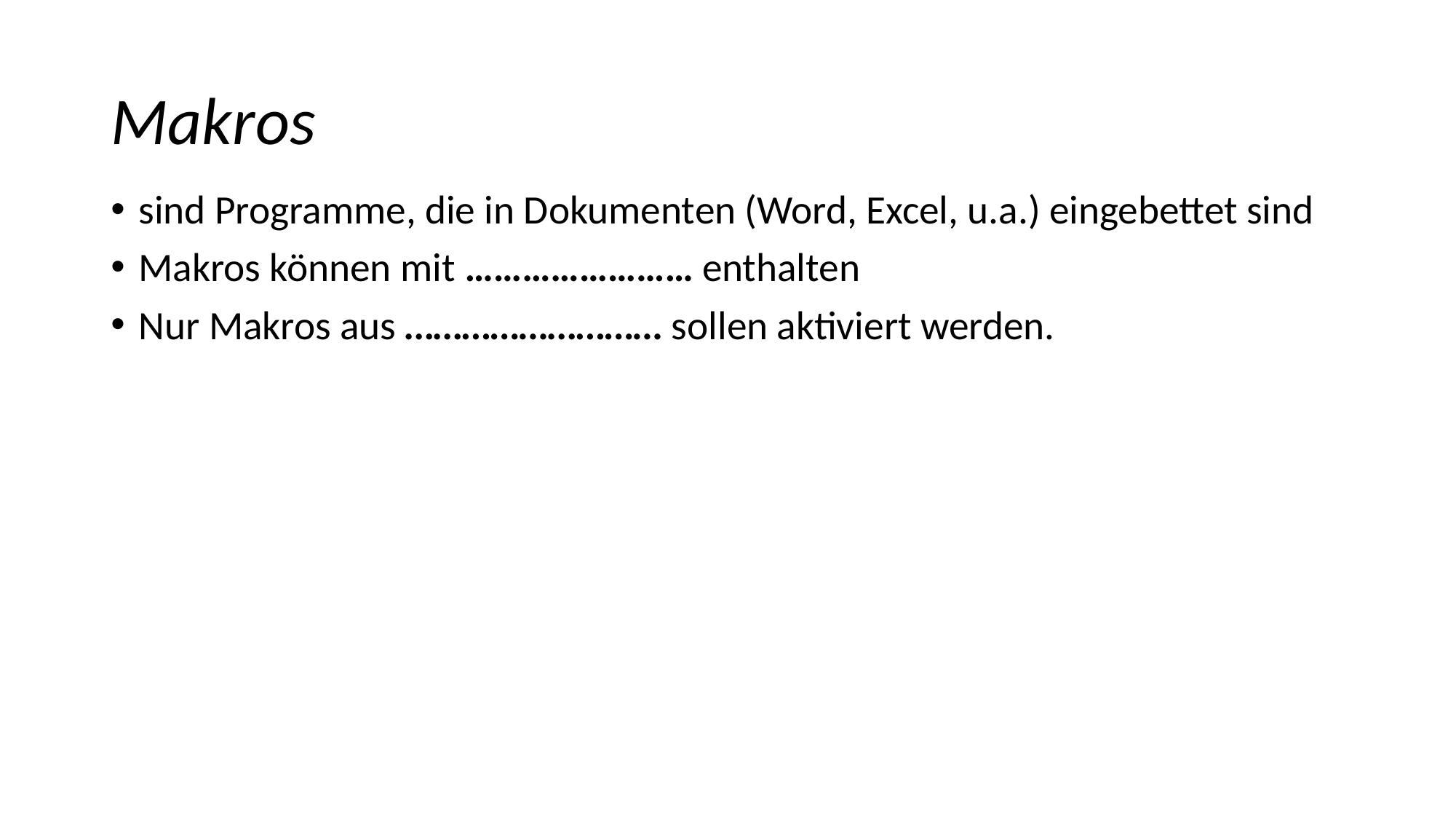

# Makros
sind Programme, die in Dokumenten (Word, Excel, u.a.) eingebettet sind
Makros können mit …………………… enthalten
Nur Makros aus ……………………… sollen aktiviert werden.